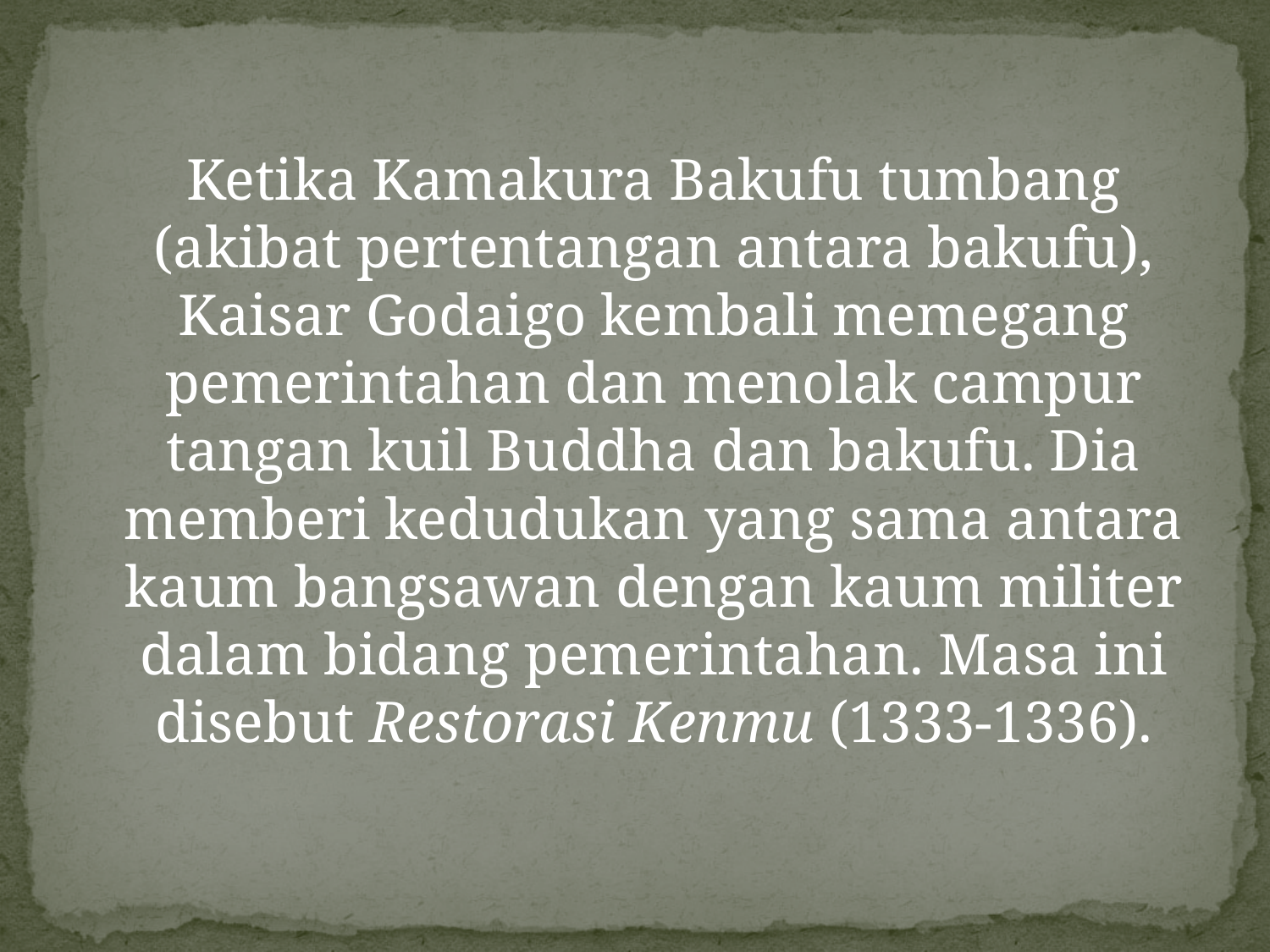

Ketika Kamakura Bakufu tumbang (akibat pertentangan antara bakufu), Kaisar Godaigo kembali memegang pemerintahan dan menolak campur tangan kuil Buddha dan bakufu. Dia memberi kedudukan yang sama antara kaum bangsawan dengan kaum militer dalam bidang pemerintahan. Masa ini disebut Restorasi Kenmu (1333-1336).